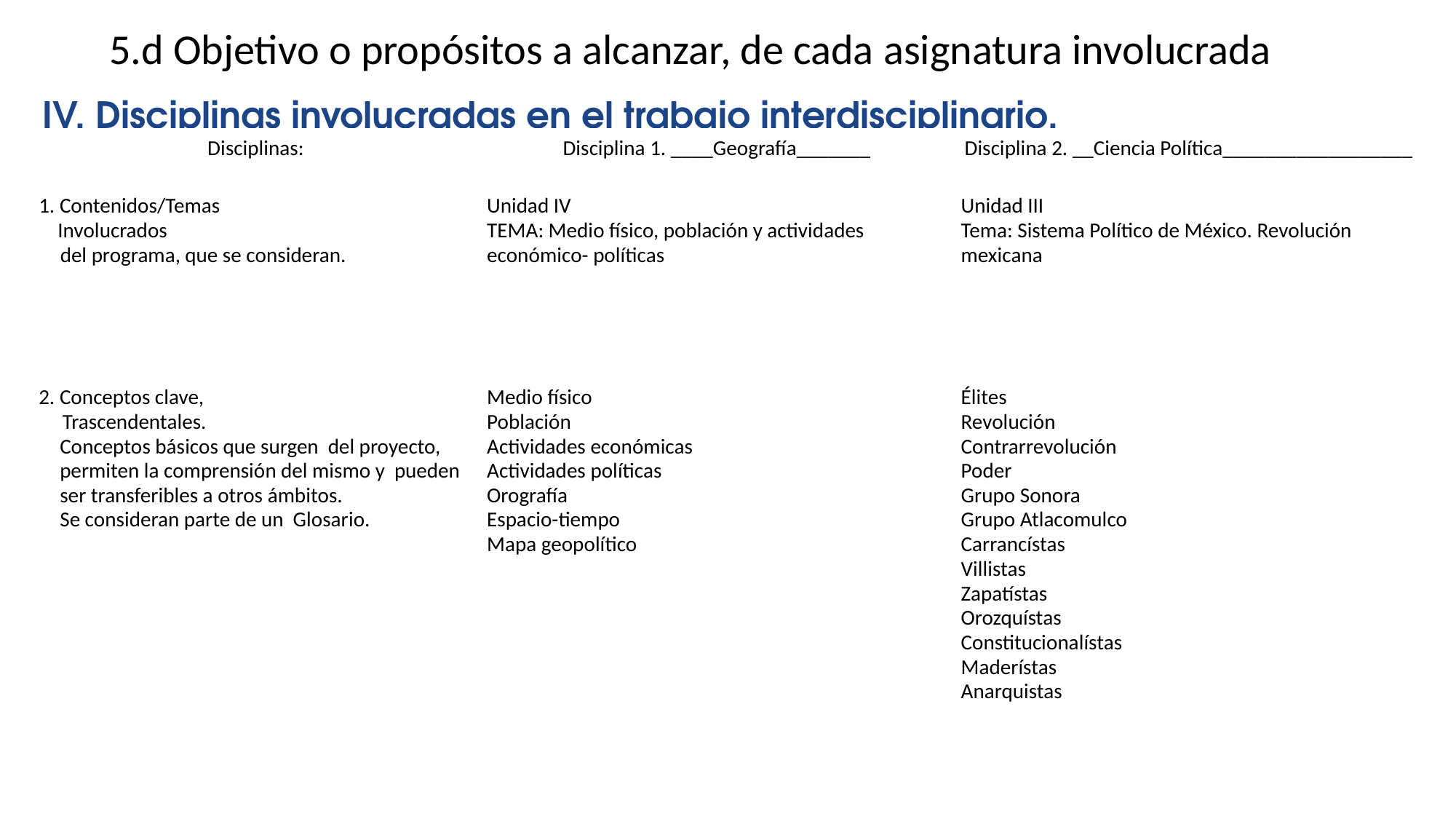

5.d Objetivo o propósitos a alcanzar, de cada asignatura involucrada
IV. Disciplinas involucradas en el trabajo interdisciplinario.
| Disciplinas: | Disciplina 1. \_\_\_\_Geografía\_\_\_\_\_\_\_ | Disciplina 2. \_\_Ciencia Política\_\_\_\_\_\_\_\_\_\_\_\_\_\_\_\_\_\_ |
| --- | --- | --- |
| 1. Contenidos/Temas Involucrados del programa, que se consideran. | Unidad IV TEMA: Medio físico, población y actividades económico- políticas | Unidad III Tema: Sistema Político de México. Revolución mexicana |
| 2. Conceptos clave, Trascendentales. Conceptos básicos que surgen del proyecto, permiten la comprensión del mismo y pueden ser transferibles a otros ámbitos. Se consideran parte de un Glosario. | Medio físico Población Actividades económicas Actividades políticas Orografía Espacio-tiempo Mapa geopolítico | Élites Revolución Contrarrevolución Poder Grupo Sonora Grupo Atlacomulco Carrancístas Villistas Zapatístas Orozquístas Constitucionalístas Maderístas Anarquistas |